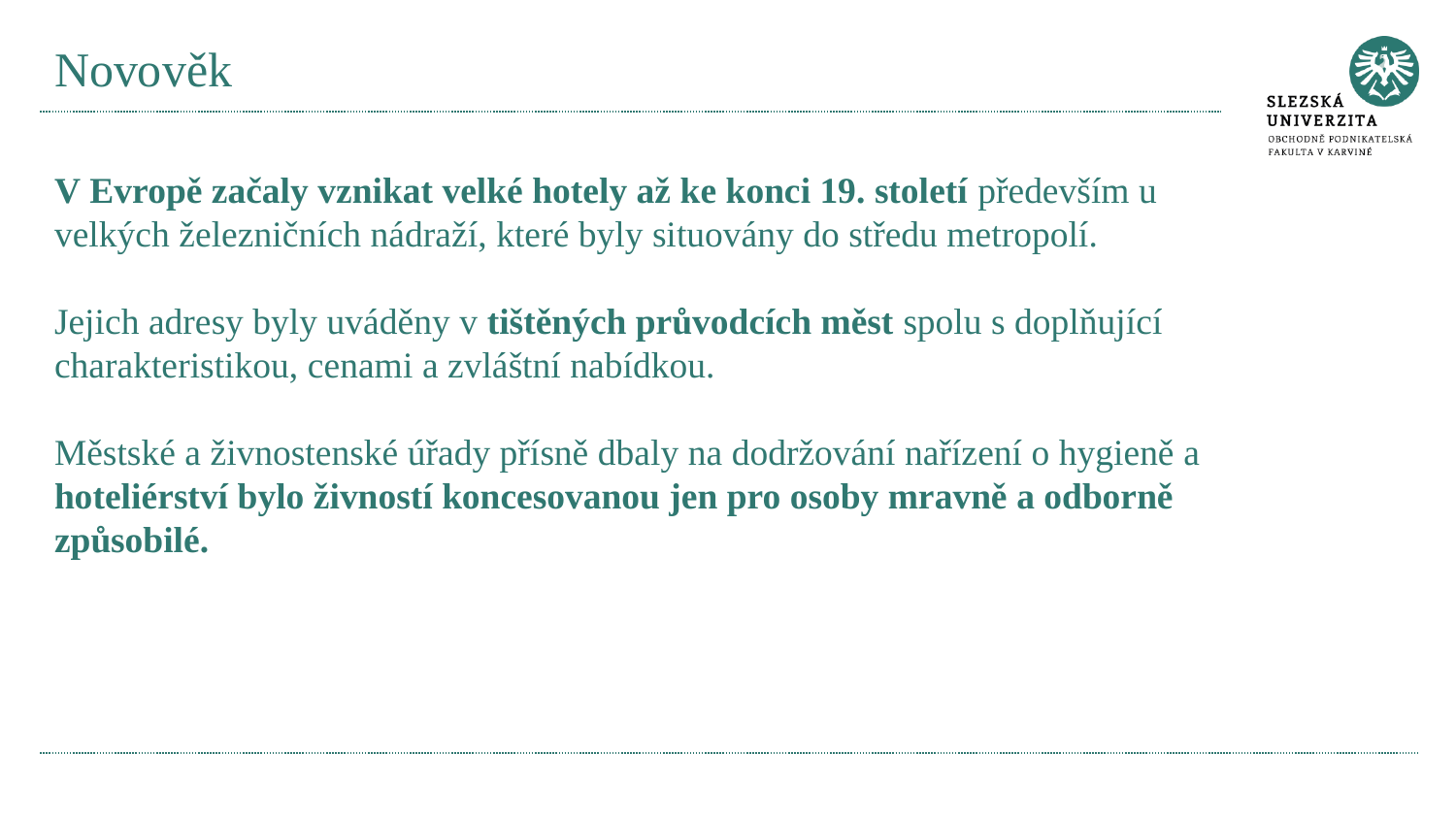

# Novověk
V Evropě začaly vznikat velké hotely až ke konci 19. století především u velkých železničních nádraží, které byly situovány do středu metropolí.

Jejich adresy byly uváděny v tištěných průvodcích měst spolu s doplňující charakteristikou, cenami a zvláštní nabídkou.

Městské a živnostenské úřady přísně dbaly na dodržování nařízení o hygieně a hoteliérství bylo živností koncesovanou jen pro osoby mravně a odborně způsobilé.